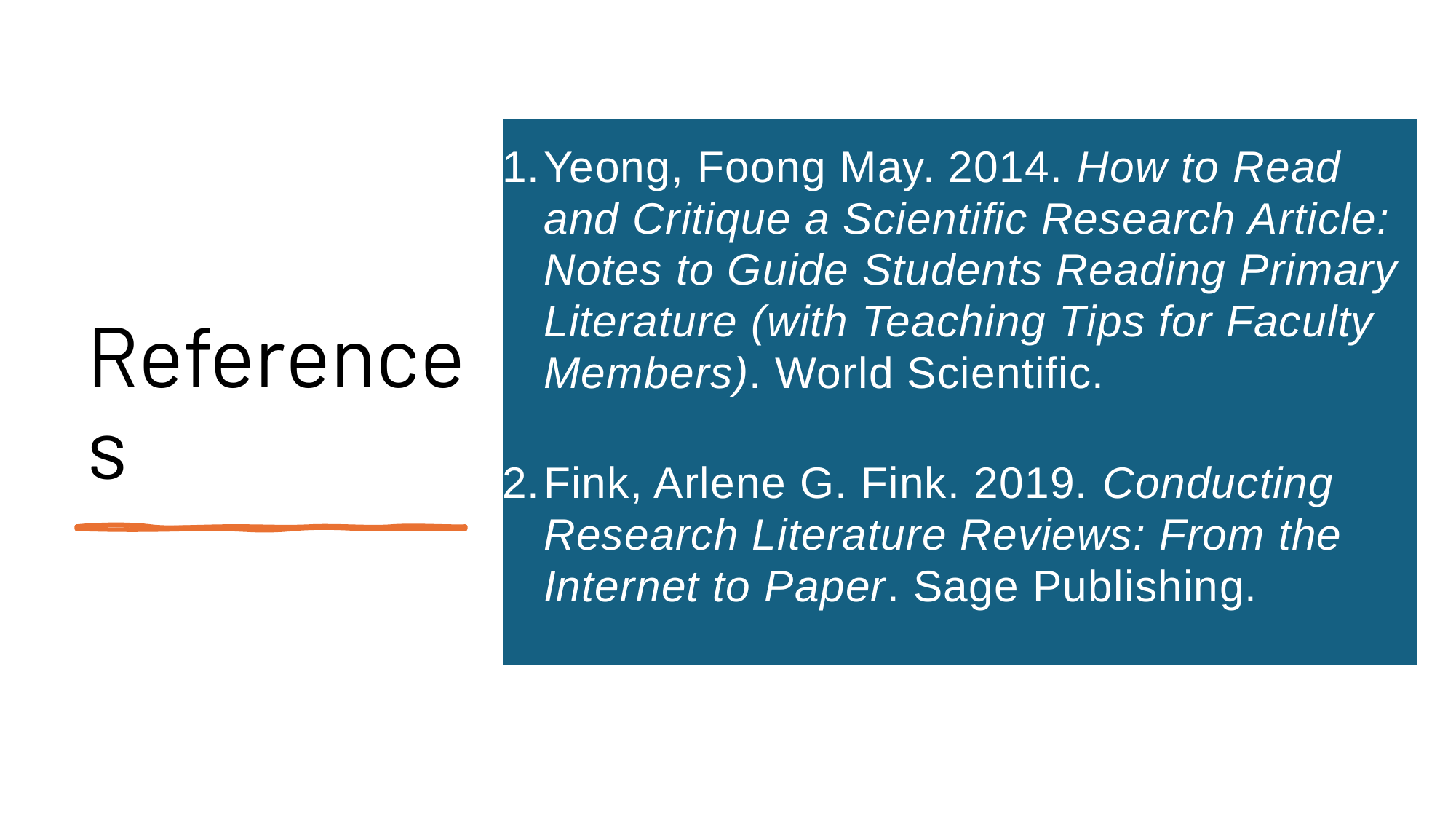

# References
| Yeong, Foong May. 2014. How to Read and Critique a Scientific Research Article: Notes to Guide Students Reading Primary Literature (with Teaching Tips for Faculty Members). World Scientific. Fink, Arlene G. Fink. 2019. Conducting Research Literature Reviews: From the Internet to Paper. Sage Publishing. |
| --- |